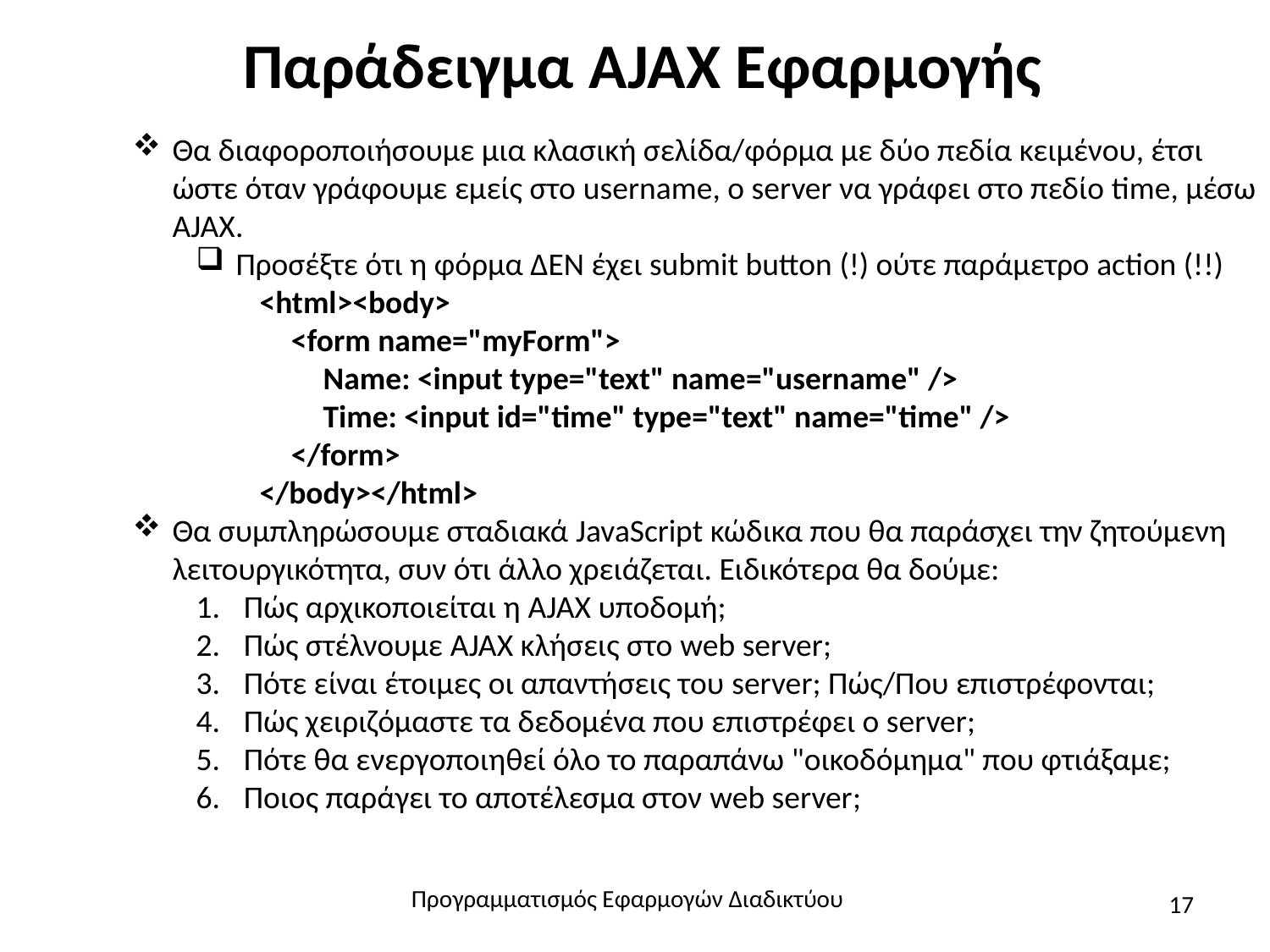

# Παράδειγμα AJAX Εφαρμογής
Θα διαφοροποιήσουμε μια κλασική σελίδα/φόρμα με δύο πεδία κειμένου, έτσι ώστε όταν γράφουμε εμείς στο username, ο server να γράφει στο πεδίο time, μέσω AJAX.
Προσέξτε ότι η φόρμα ΔΕΝ έχει submit button (!) ούτε παράμετρο action (!!)
<html><body>
	<form name="myForm">
		Name: <input type="text" name="username" />
		Time: <input id="time" type="text" name="time" />
	</form>
</body></html>
Θα συμπληρώσουμε σταδιακά JavaScript κώδικα που θα παράσχει την ζητούμενη λειτουργικότητα, συν ότι άλλο χρειάζεται. Ειδικότερα θα δούμε:
Πώς αρχικοποιείται η AJAX υποδομή;
Πώς στέλνουμε AJAX κλήσεις στο web server;
Πότε είναι έτοιμες οι απαντήσεις του server; Πώς/Που επιστρέφονται;
Πώς χειριζόμαστε τα δεδομένα που επιστρέφει ο server;
Πότε θα ενεργοποιηθεί όλο το παραπάνω "οικοδόμημα" που φτιάξαμε;
Ποιος παράγει το αποτέλεσμα στον web server;
Προγραμματισμός Εφαρμογών Διαδικτύου
17